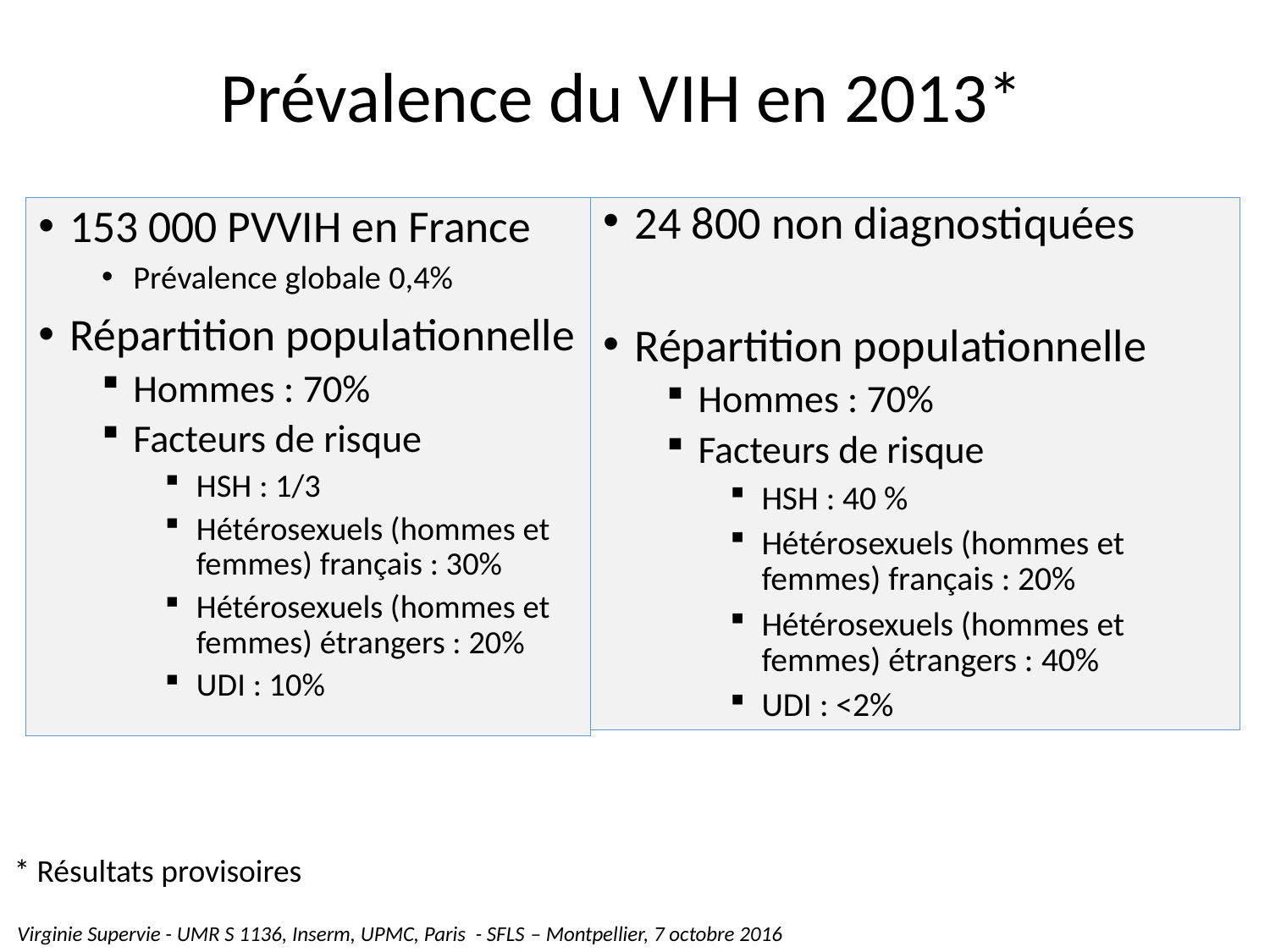

# Prévalence du VIH en 2013*
24 800 non diagnostiquées

Répartition populationnelle
Hommes : 70%
Facteurs de risque
HSH : 40 %
Hétérosexuels (hommes et femmes) français : 20%
Hétérosexuels (hommes et femmes) étrangers : 40%
UDI : <2%
153 000 PVVIH en France
Prévalence globale 0,4%
Répartition populationnelle
Hommes : 70%
Facteurs de risque
HSH : 1/3
Hétérosexuels (hommes et femmes) français : 30%
Hétérosexuels (hommes et femmes) étrangers : 20%
UDI : 10%
* Résultats provisoires
Virginie Supervie - UMR S 1136, Inserm, UPMC, Paris  - SFLS – Montpellier, 7 octobre 2016